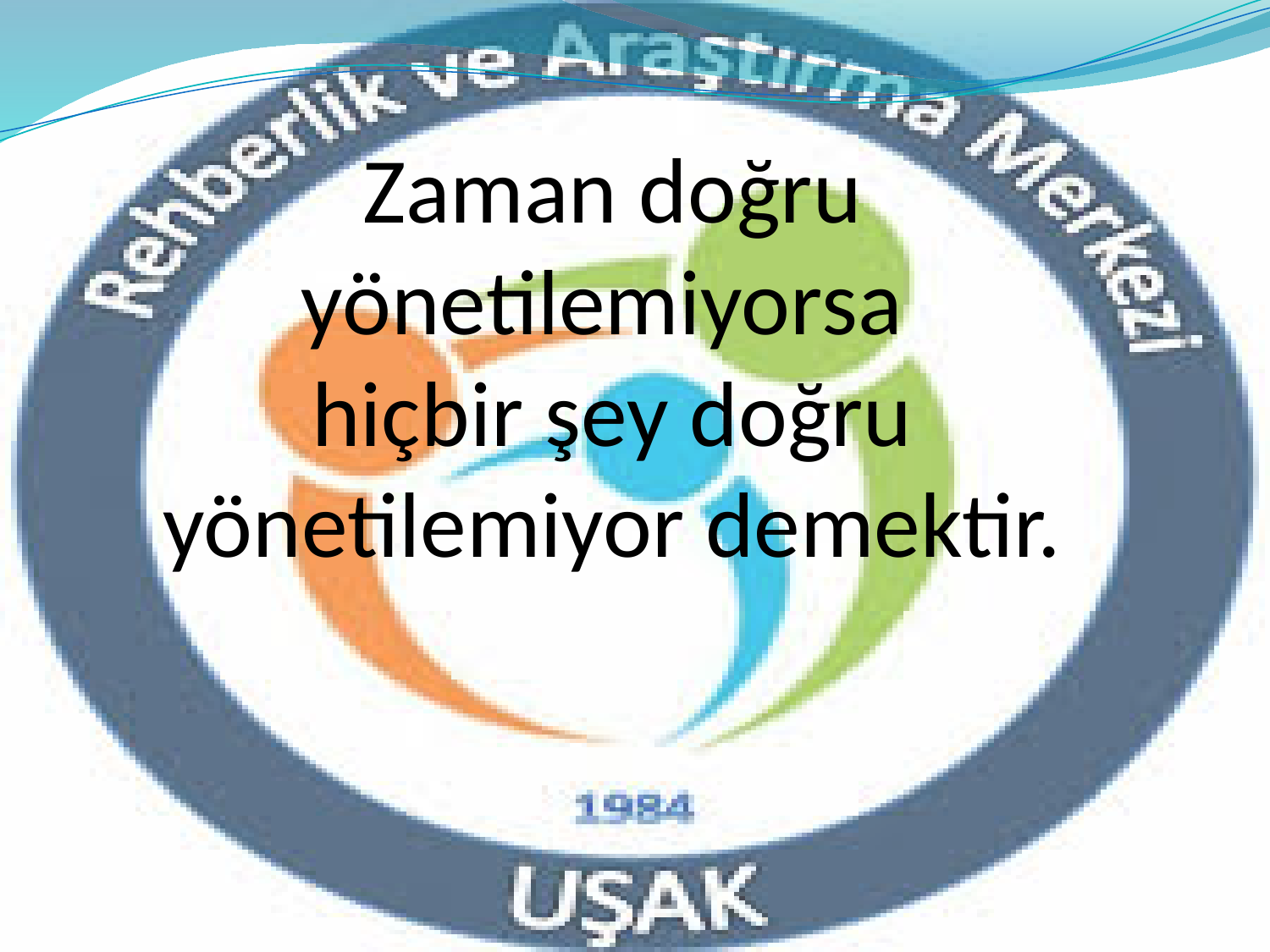

# Zaman doğru yönetilemiyorsa hiçbir şey doğru yönetilemiyor demektir.